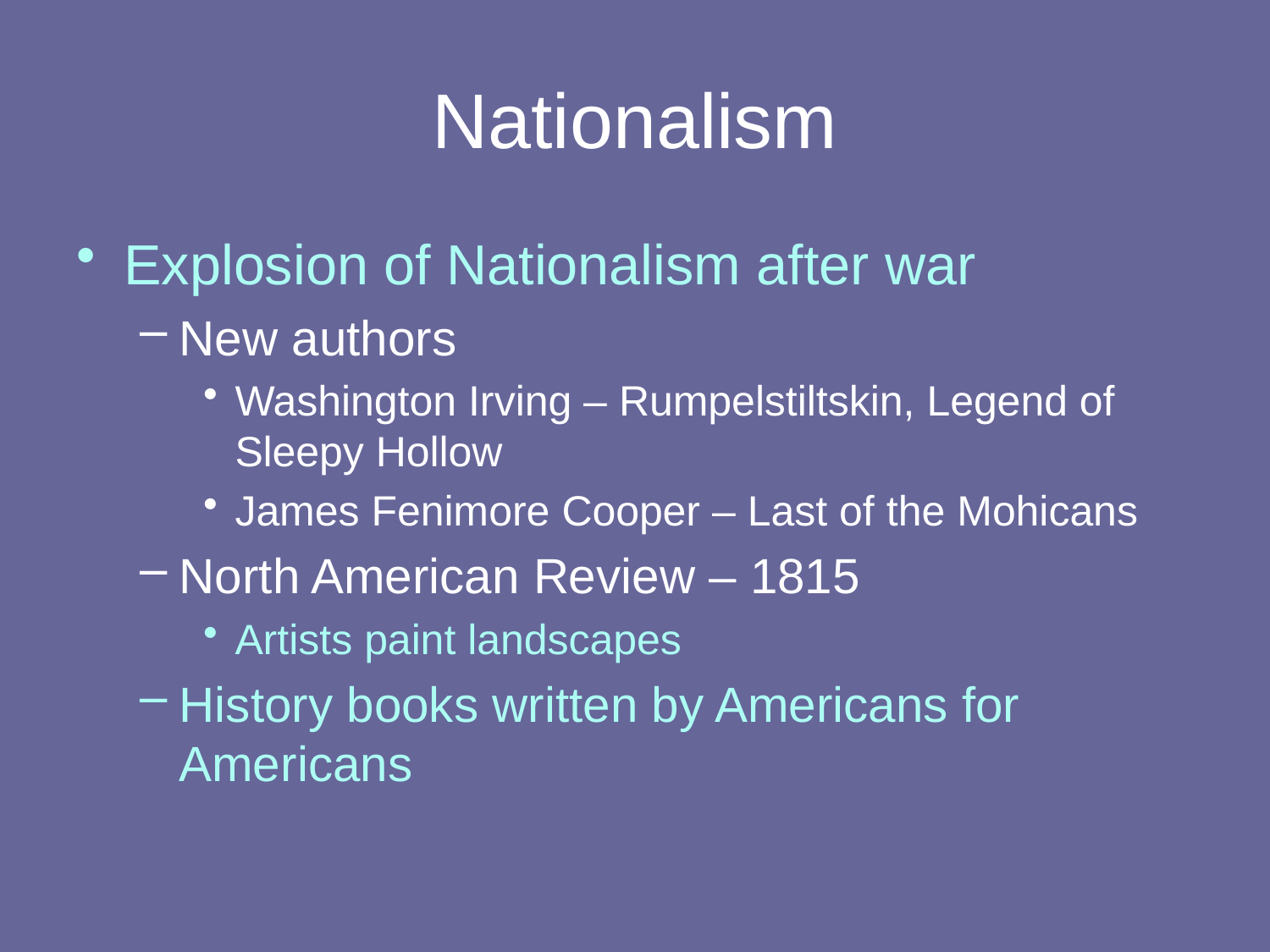

# Nationalism
Explosion of Nationalism after war
New authors
Washington Irving – Rumpelstiltskin, Legend of Sleepy Hollow
James Fenimore Cooper – Last of the Mohicans
North American Review – 1815
Artists paint landscapes
History books written by Americans for Americans